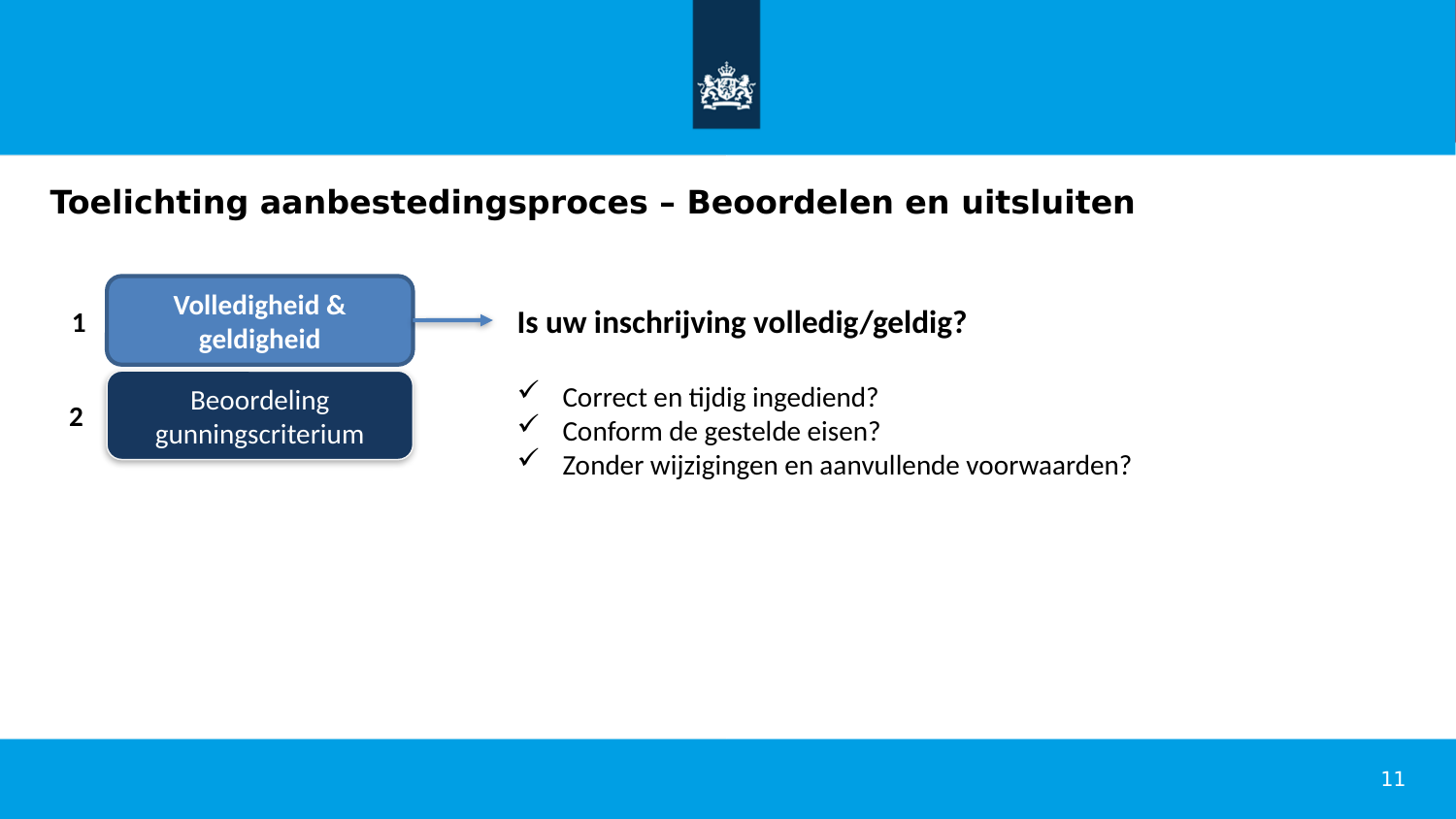

Toelichting aanbestedingsproces – Beoordelen en uitsluiten

Volledigheid & geldigheid
Is uw inschrijving volledig/geldig?

Correct en tijdig ingediend?
Conform de gestelde eisen?
Zonder wijzigingen en aanvullende voorwaarden?
1
Beoordeling gunningscriterium
2
11